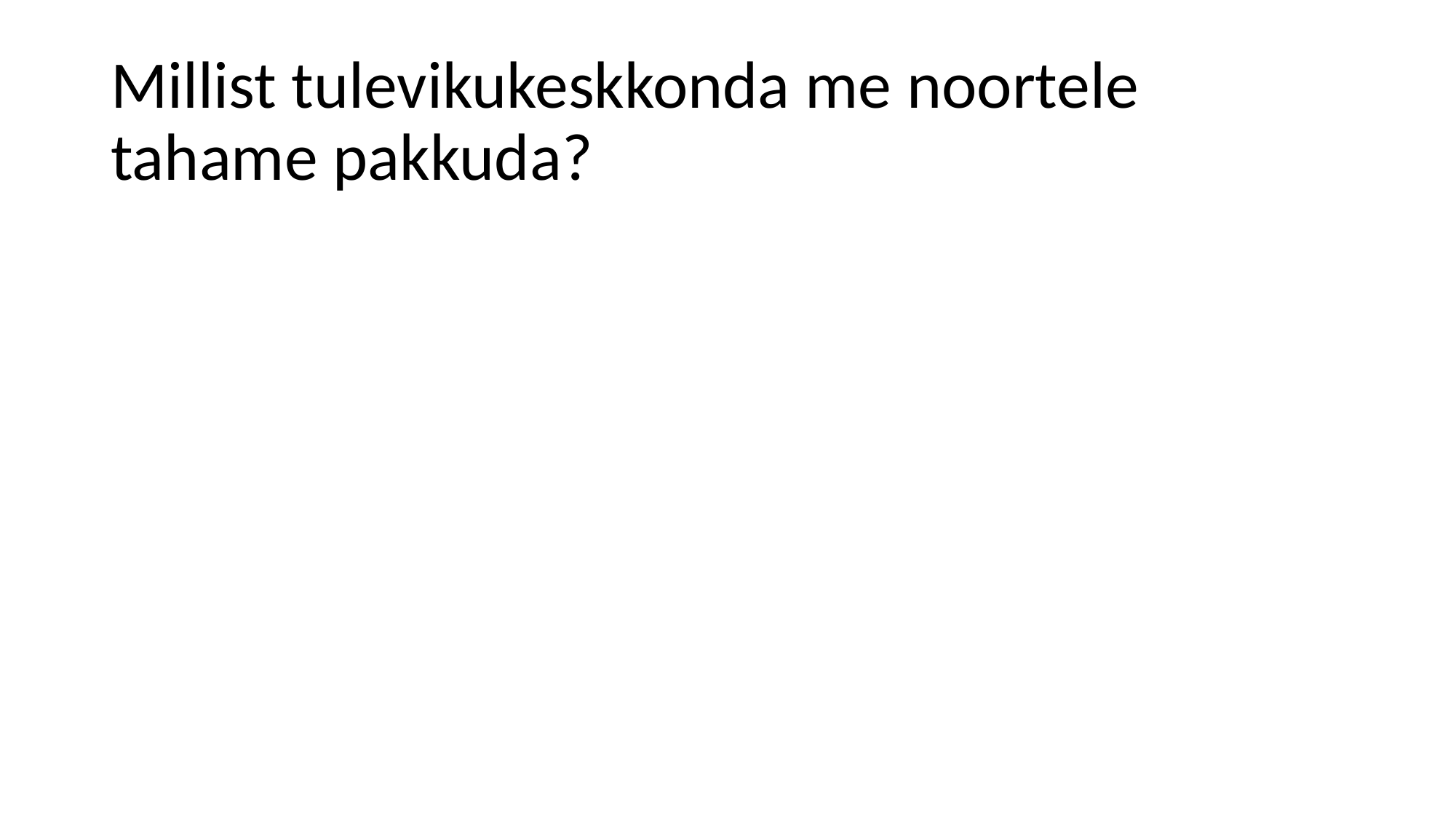

# Millist tulevikukeskkonda me noortele tahame pakkuda?